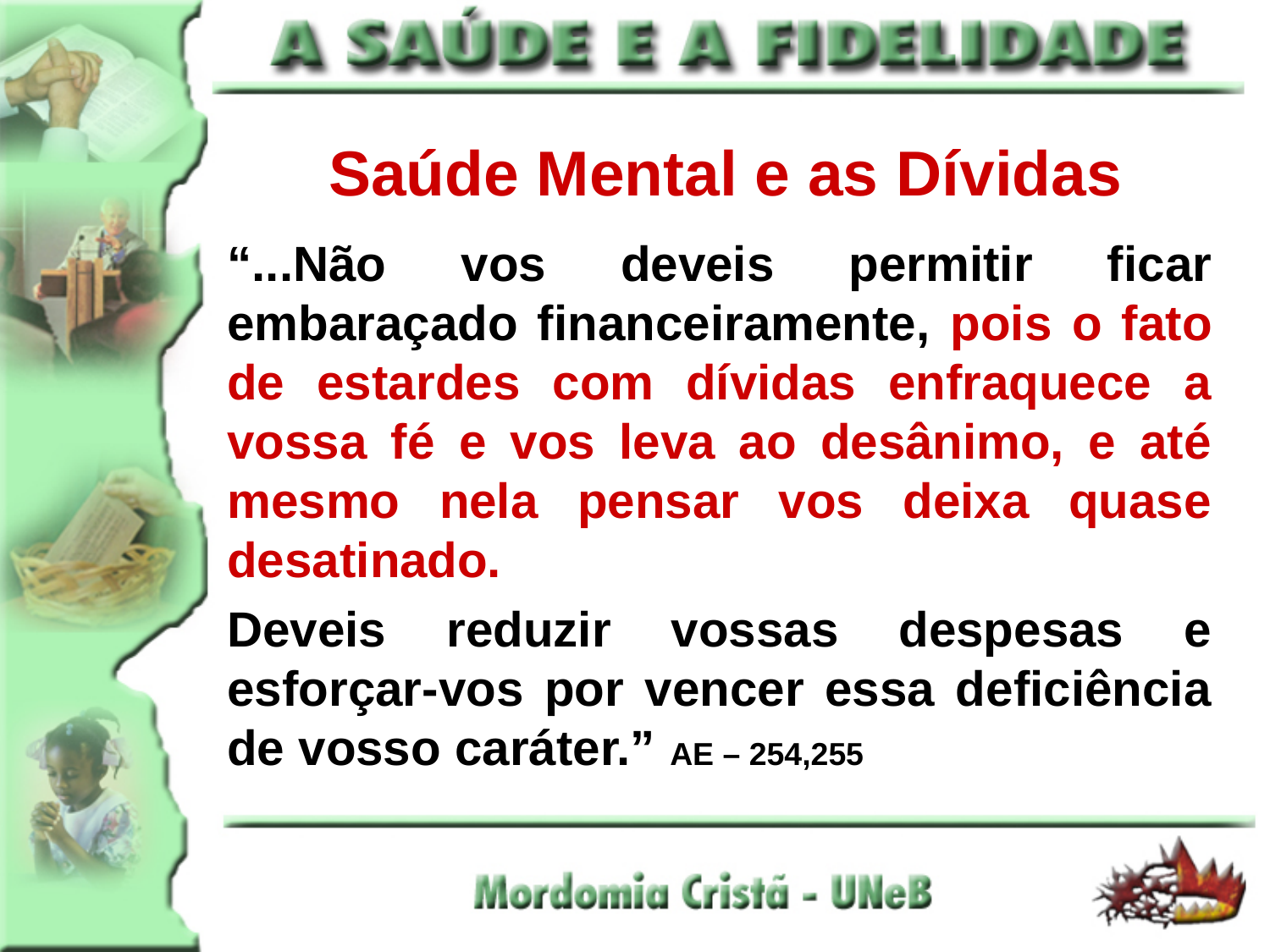

Saúde Mental e as Dívidas
“...Não vos deveis permitir ficar embaraçado financeiramente, pois o fato de estardes com dívidas enfraquece a vossa fé e vos leva ao desânimo, e até mesmo nela pensar vos deixa quase desatinado.
Deveis reduzir vossas despesas e esforçar-vos por vencer essa deficiência de vosso caráter.” AE – 254,255